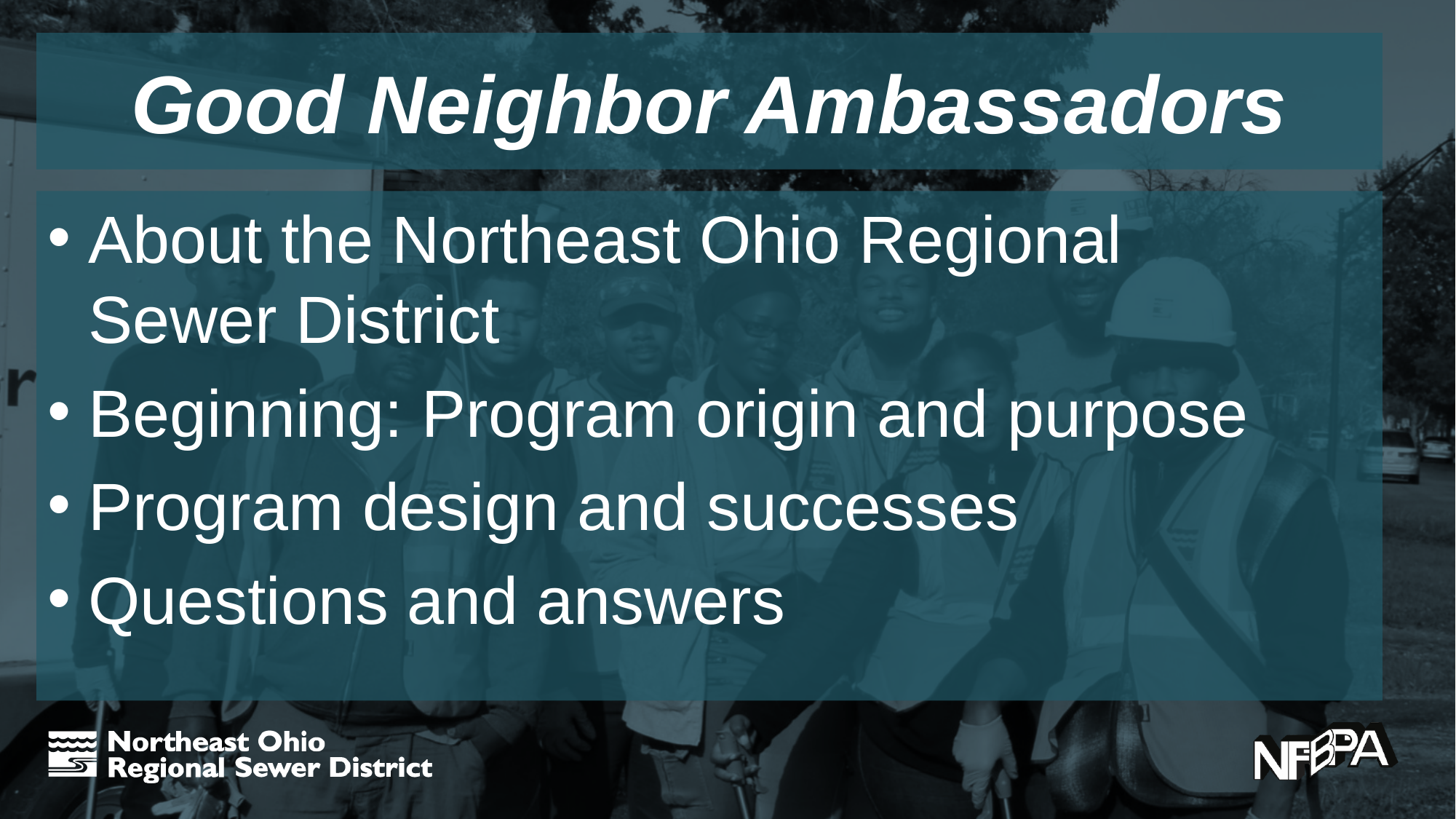

# Good Neighbor Ambassadors
About the Northeast Ohio Regional
Sewer District
Beginning: Program origin and purpose
Program design and successes
Questions and answers